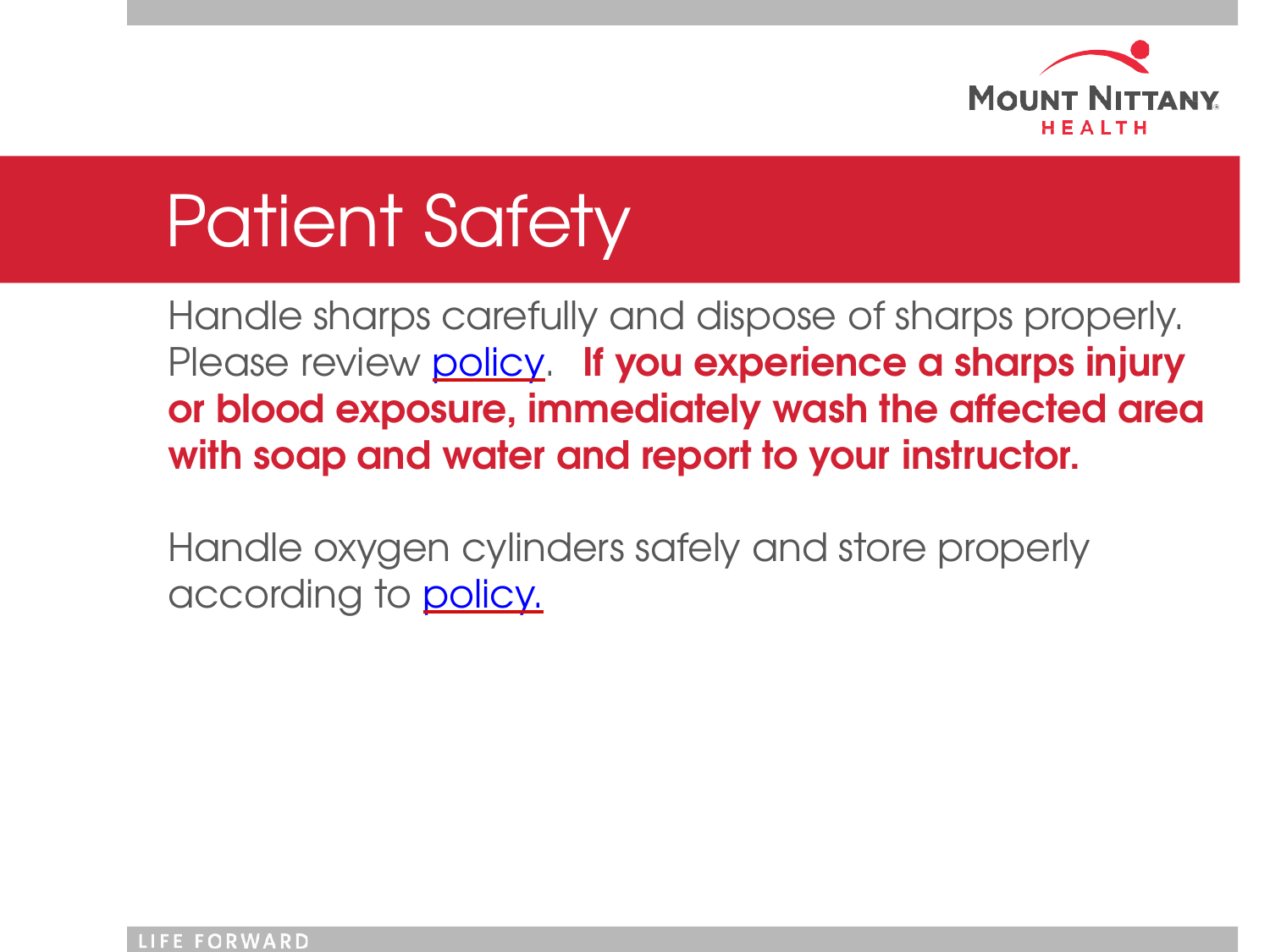

# Patient Safety
Handle sharps carefully and dispose of sharps properly.  Please review policy.	If you experience a sharps injury  or blood exposure, immediately wash the affected area  with soap and water and report to your instructor.

Handle oxygen cylinders safely and store properly  according to policy.